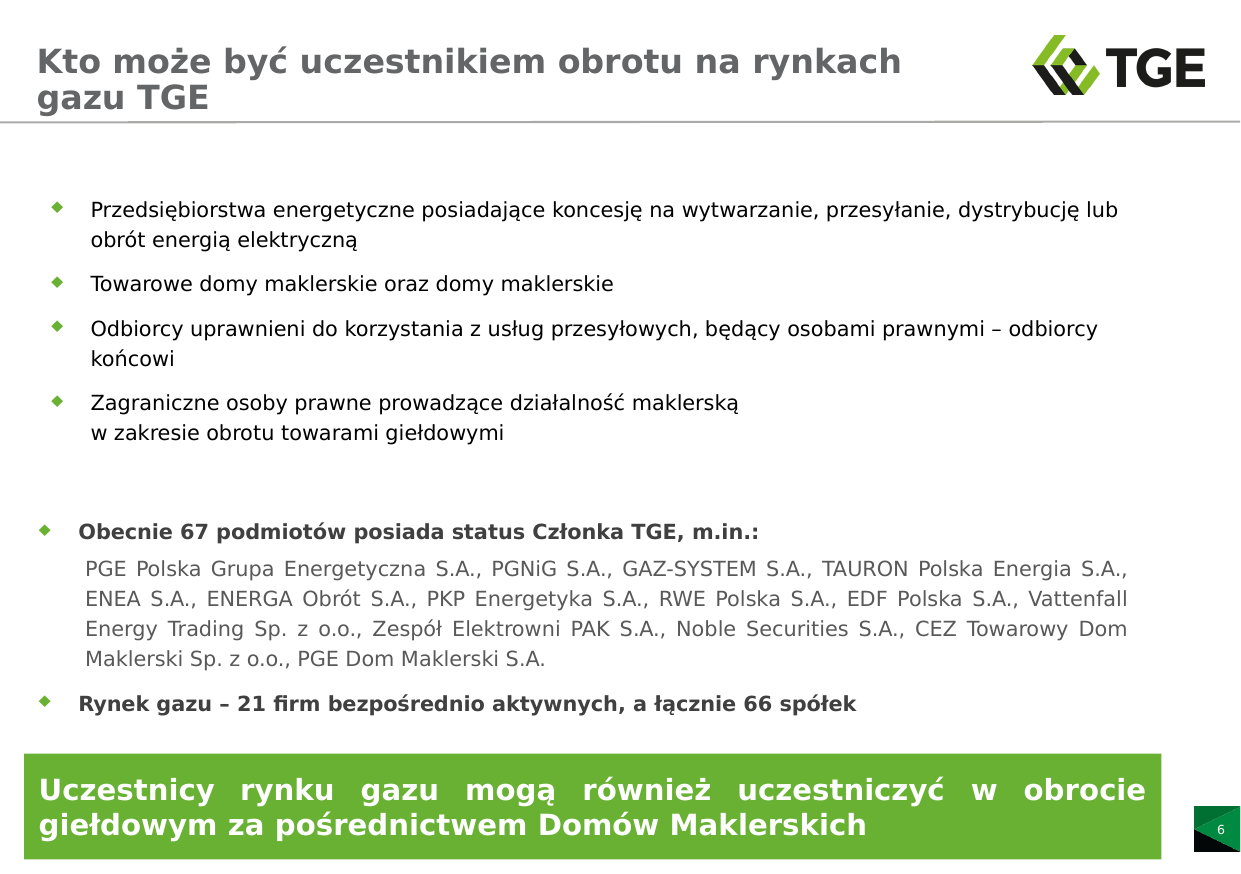

# Kto może być uczestnikiem obrotu na rynkach gazu TGE
Przedsiębiorstwa energetyczne posiadające koncesję na wytwarzanie, przesyłanie, dystrybucję lub obrót energią elektryczną
Towarowe domy maklerskie oraz domy maklerskie
Odbiorcy uprawnieni do korzystania z usług przesyłowych, będący osobami prawnymi – odbiorcy końcowi
Zagraniczne osoby prawne prowadzące działalność maklerską
w zakresie obrotu towarami giełdowymi

Obecnie 67 podmiotów posiada status Członka TGE, m.in.:
PGE Polska Grupa Energetyczna S.A., PGNiG S.A., GAZ-SYSTEM S.A., TAURON Polska Energia S.A., ENEA S.A., ENERGA Obrót S.A., PKP Energetyka S.A., RWE Polska S.A., EDF Polska S.A., Vattenfall Energy Trading Sp. z o.o., Zespół Elektrowni PAK S.A., Noble Securities S.A., CEZ Towarowy Dom Maklerski Sp. z o.o., PGE Dom Maklerski S.A.
Rynek gazu – 21 firm bezpośrednio aktywnych, a łącznie 66 spółek

Uczestnicy rynku gazu mogą również uczestniczyć w obrocie giełdowym za pośrednictwem Domów Maklerskich
6